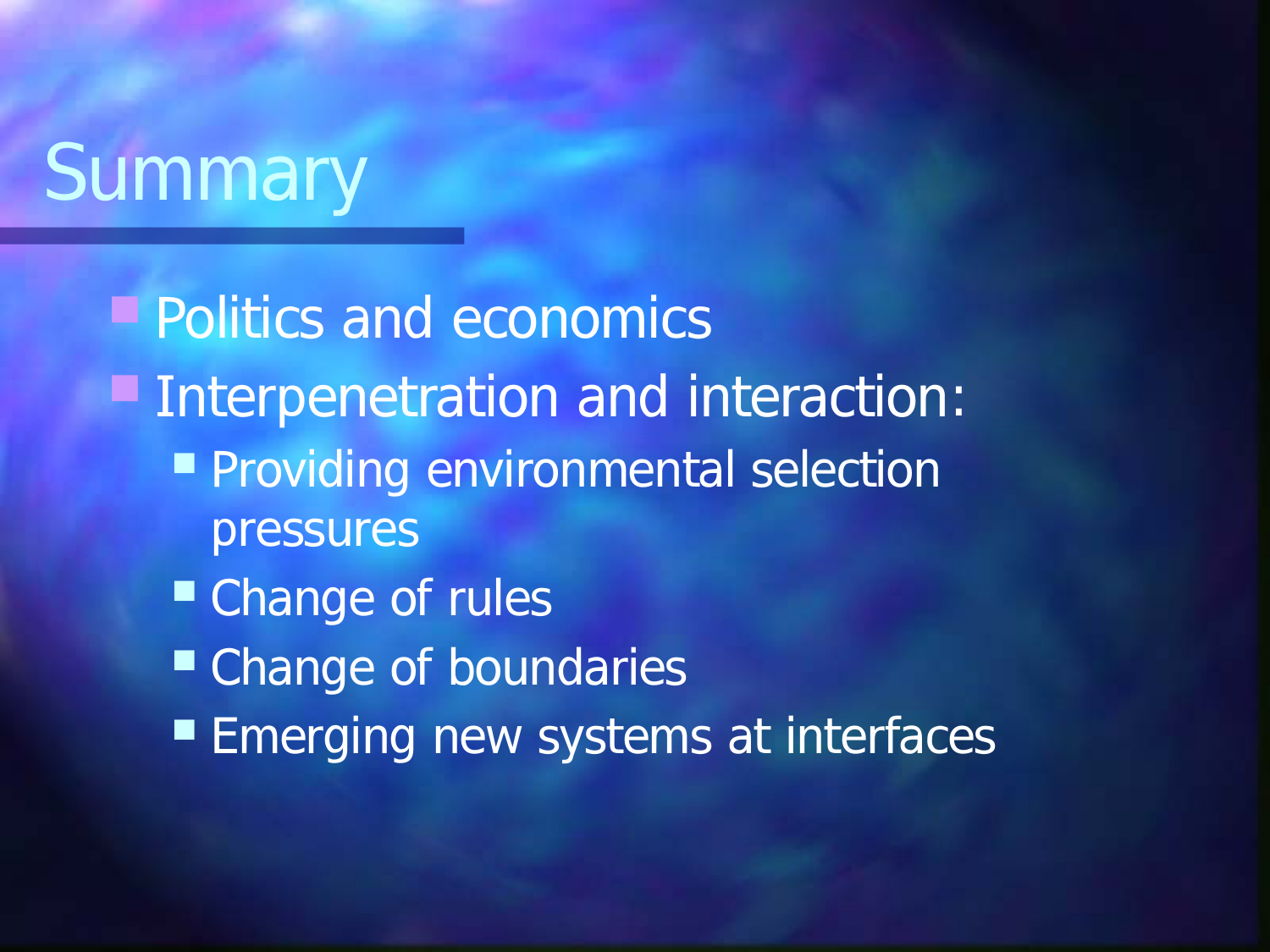

# Summary
Politics and economics
Interpenetration and interaction:
Providing environmental selection pressures
Change of rules
Change of boundaries
Emerging new systems at interfaces